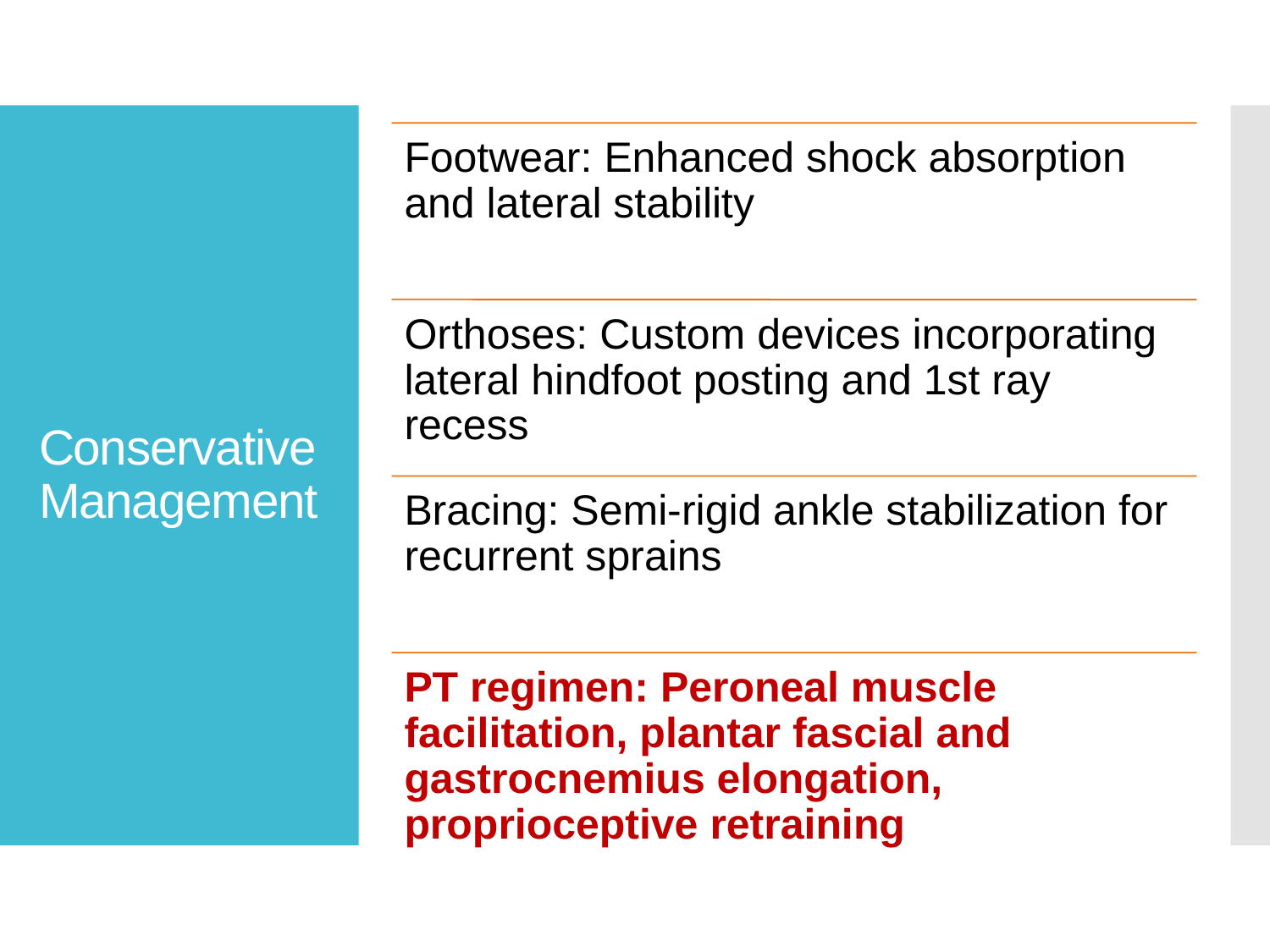

Footwear: Enhanced shock absorption and lateral stability
Orthoses: Custom devices incorporating lateral hindfoot posting and 1st ray recess
Bracing: Semi-rigid ankle stabilization for recurrent sprains
PT regimen: Peroneal muscle facilitation, plantar fascial and gastrocnemius elongation, proprioceptive retraining
# Conservative Management